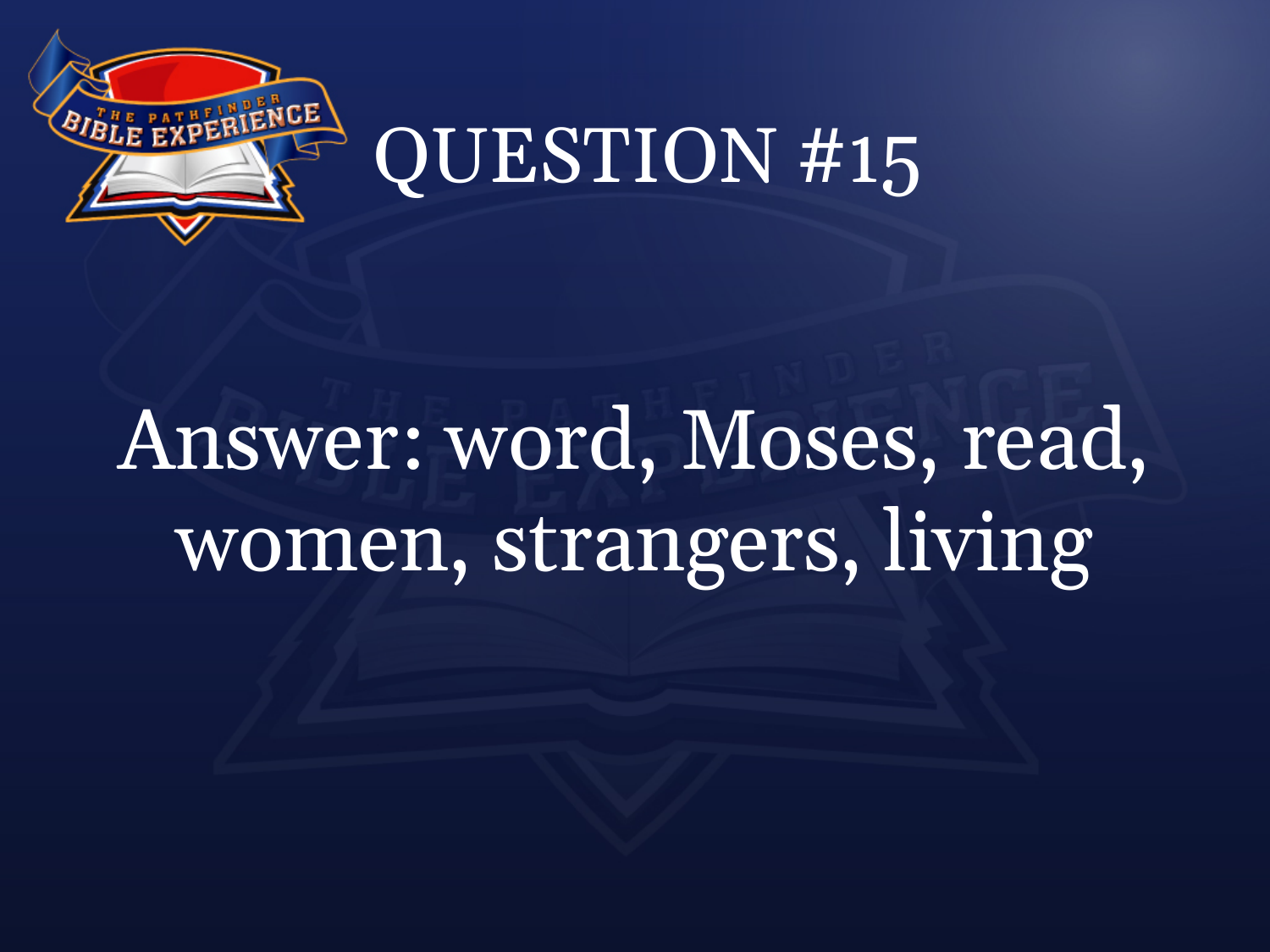

# QUESTION #15

Answer: word, Moses, read, women, strangers, living